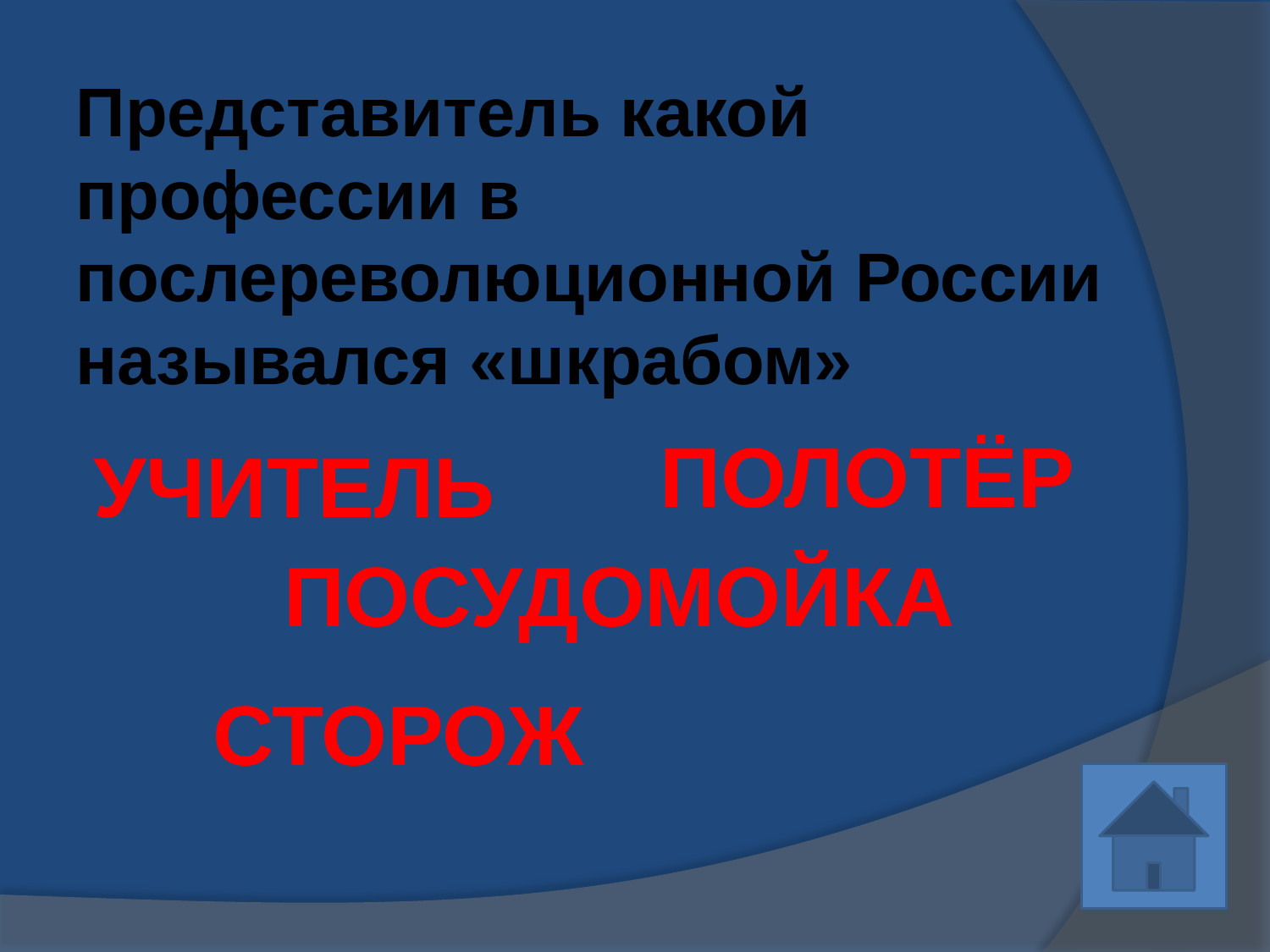

# Представитель какой профессии в послереволюционной России назывался «шкрабом»
ПОЛОТЁР
УЧИТЕЛЬ
ПОСУДОМОЙКА
СТОРОЖ